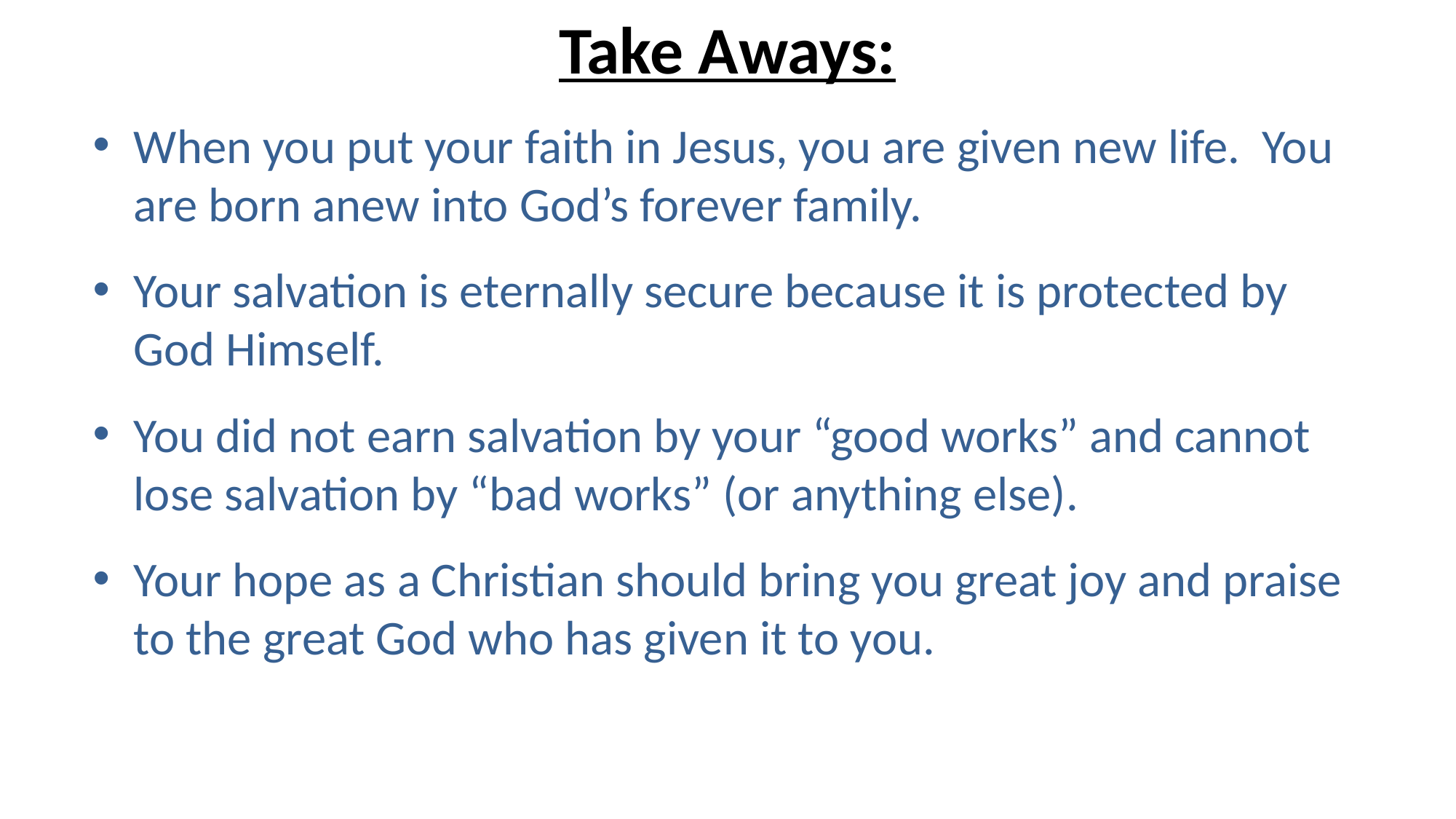

# Take Aways:
When you put your faith in Jesus, you are given new life.  You are born anew into God’s forever family.
Your salvation is eternally secure because it is protected by God Himself.
You did not earn salvation by your “good works” and cannot lose salvation by “bad works” (or anything else).
Your hope as a Christian should bring you great joy and praise to the great God who has given it to you.